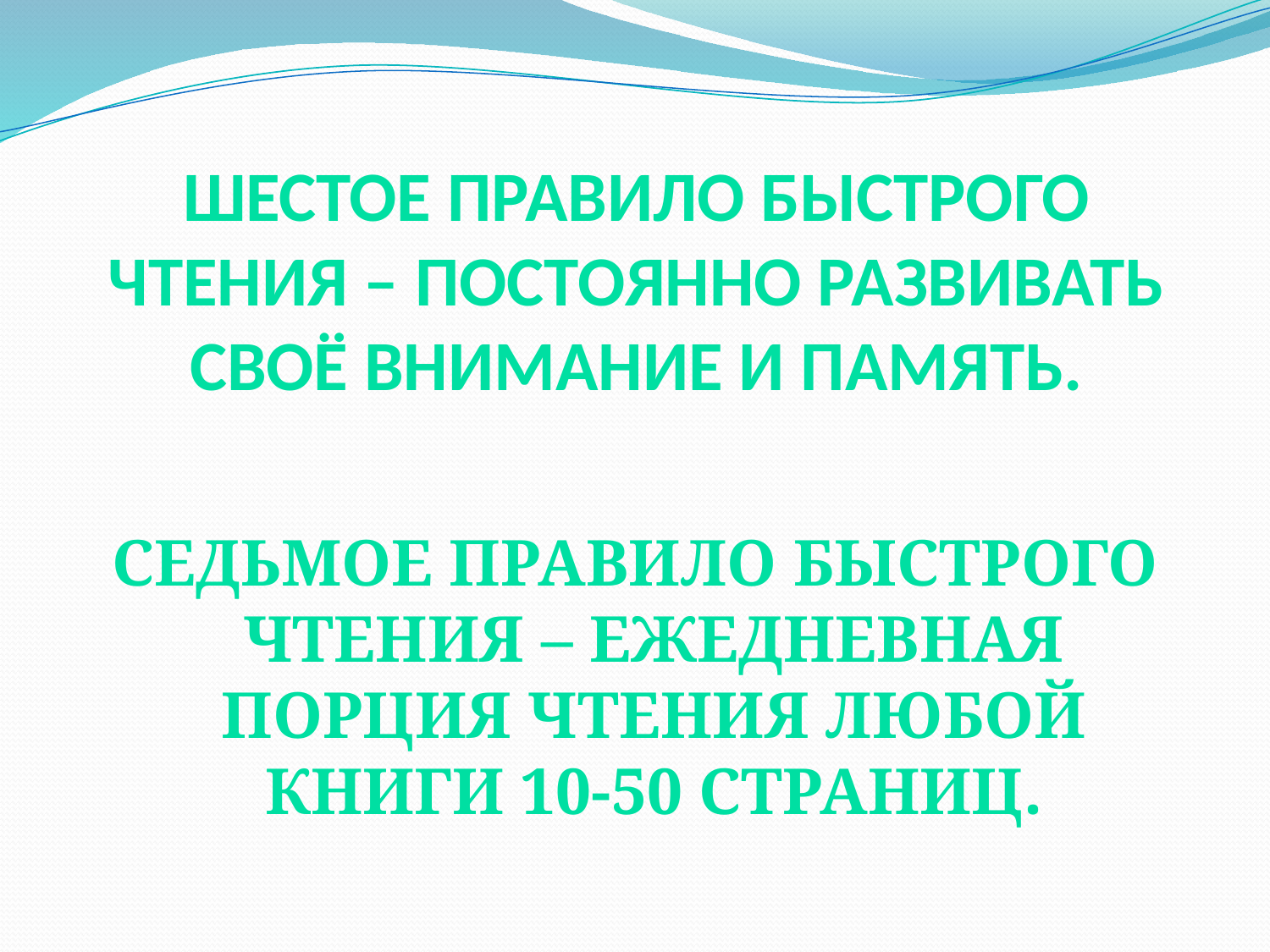

# Шестое правило быстрого чтения – постоянно развивать своё внимание и память.
Седьмое правило быстрого чтения – ежедневная порция чтения любой книги 10-50 страниц.